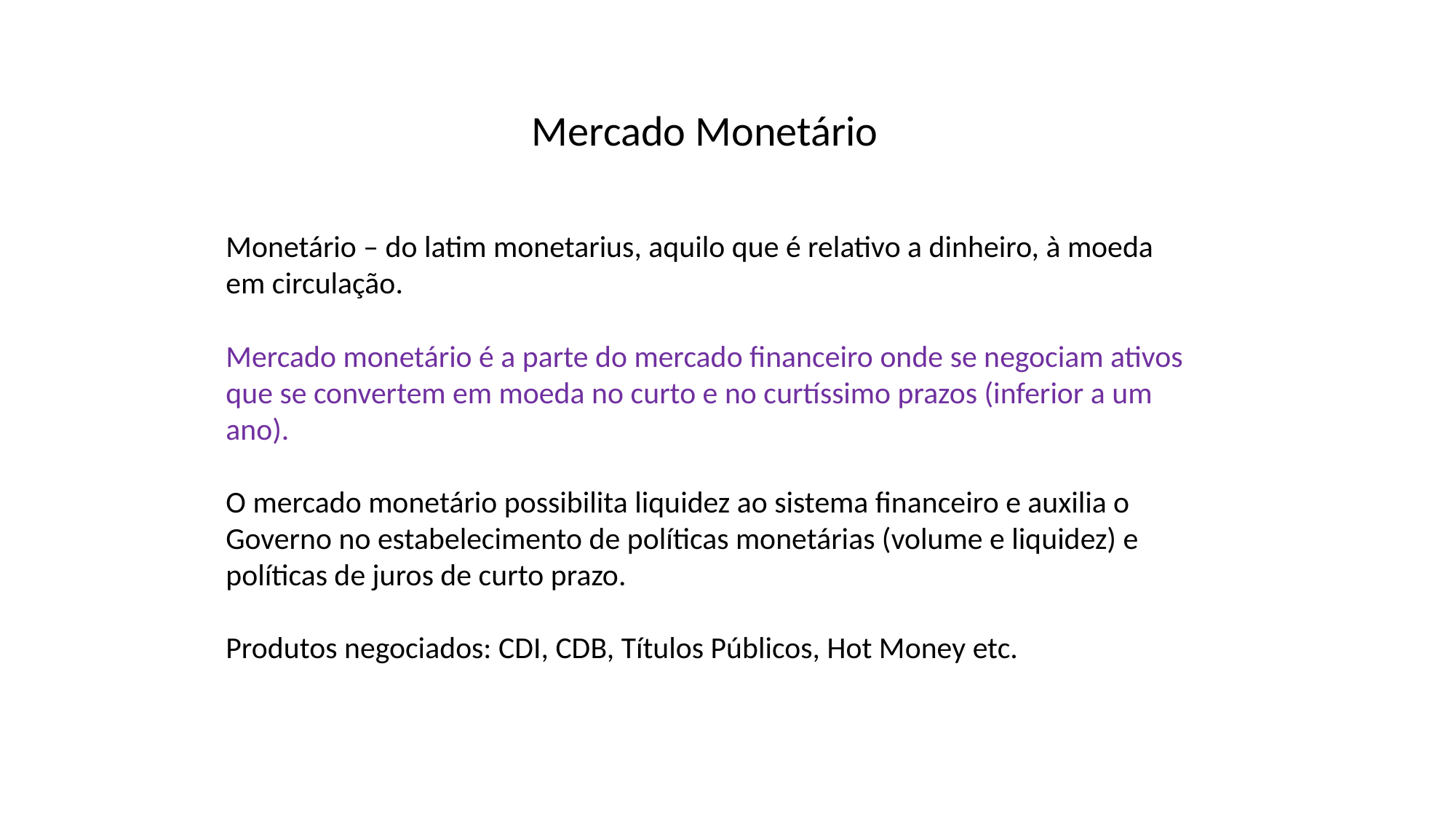

Mercado Monetário
Monetário – do latim monetarius, aquilo que é relativo a dinheiro, à moeda em circulação.

Mercado monetário é a parte do mercado financeiro onde se negociam ativos que se convertem em moeda no curto e no curtíssimo prazos (inferior a um ano).

O mercado monetário possibilita liquidez ao sistema financeiro e auxilia o Governo no estabelecimento de políticas monetárias (volume e liquidez) e políticas de juros de curto prazo.

Produtos negociados: CDI, CDB, Títulos Públicos, Hot Money etc.